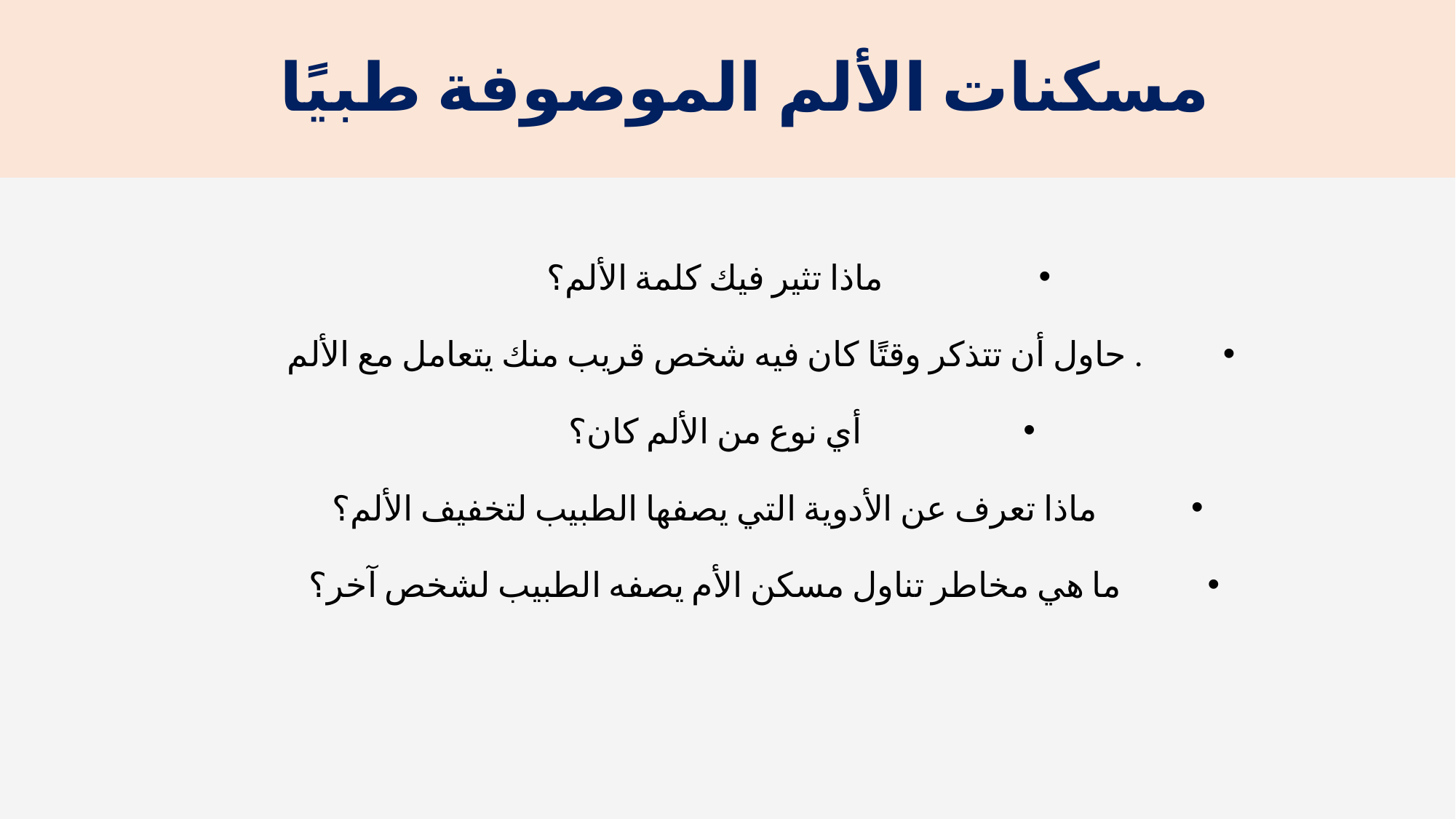

# مسكنات الألم الموصوفة طبيًا
ماذا تثير فيك كلمة الألم؟
. حاول أن تتذكر وقتًا كان فيه شخص قريب منك يتعامل مع الألم
أي نوع من الألم كان؟
ماذا تعرف عن الأدوية التي يصفها الطبيب لتخفيف الألم؟
ما هي مخاطر تناول مسكن الأم يصفه الطبيب لشخص آخر؟